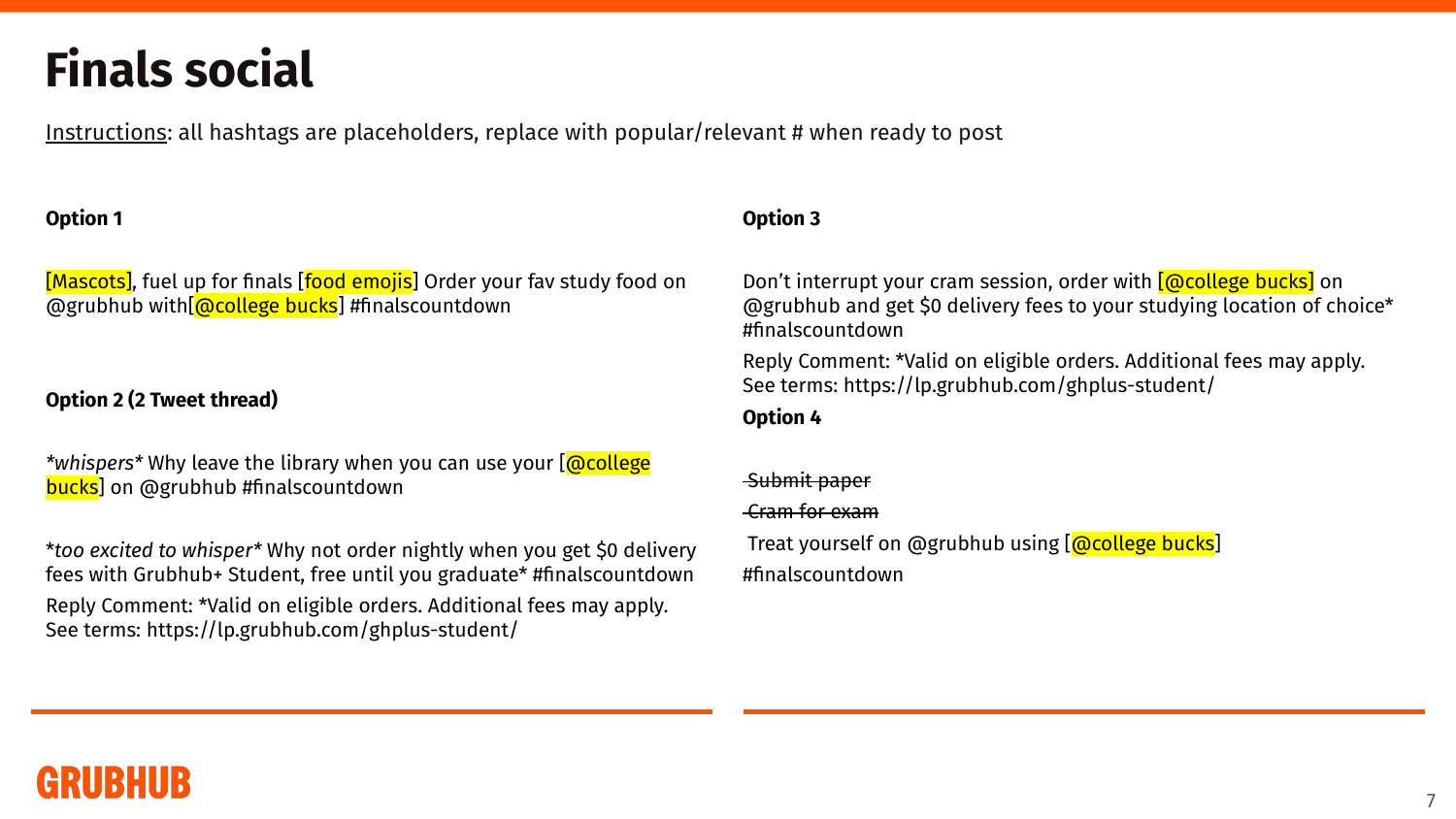

Finals social
Instructions: all hashtags are placeholders, replace with popular/relevant # when ready to post
Option 1

[Mascots], fuel up for finals [food emojis] Order your fav study food on @grubhub with[@college bucks] #finalscountdown

Option 2 (2 Tweet thread)

*whispers* Why leave the library when you can use your [@college bucks] on @grubhub #finalscountdown

*too excited to whisper* Why not order nightly when you get $0 delivery fees with Grubhub+ Student, free until you graduate* #finalscountdown
Reply Comment: *Valid on eligible orders. Additional fees may apply. See terms: https://lp.grubhub.com/ghplus-student/

Option 3

Don’t interrupt your cram session, order with [@college bucks] on @grubhub and get $0 delivery fees to your studying location of choice* #finalscountdown
Reply Comment: *Valid on eligible orders. Additional fees may apply. See terms: https://lp.grubhub.com/ghplus-student/
Option 4

 Submit paper
 Cram for exam
 Treat yourself on @grubhub using [@college bucks]
#finalscountdown

7